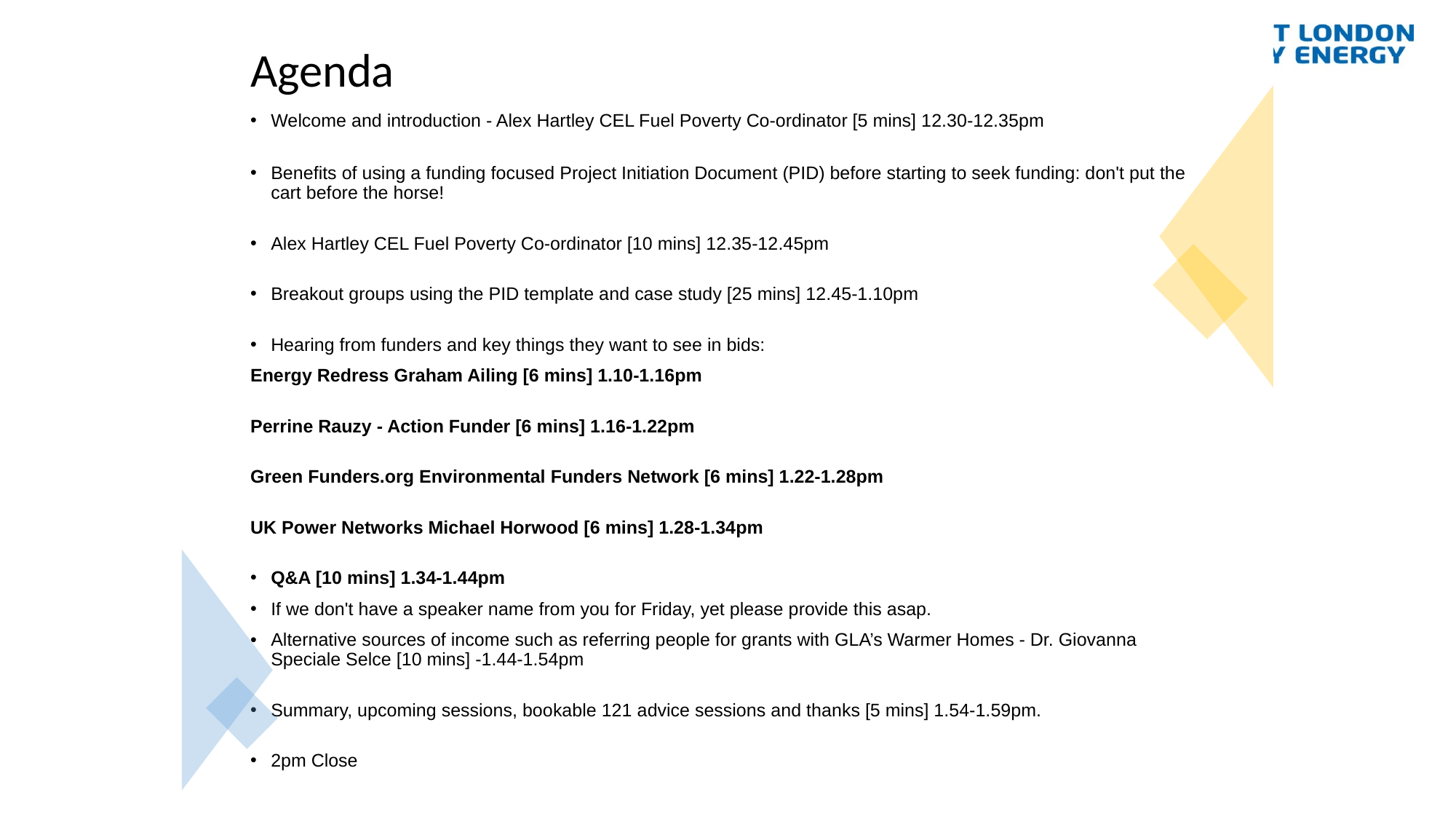

# Agenda
Welcome and introduction - Alex Hartley CEL Fuel Poverty Co-ordinator [5 mins] 12.30-12.35pm
Benefits of using a funding focused Project Initiation Document (PID) before starting to seek funding: don't put the cart before the horse!
Alex Hartley CEL Fuel Poverty Co-ordinator [10 mins] 12.35-12.45pm
Breakout groups using the PID template and case study [25 mins] 12.45-1.10pm
Hearing from funders and key things they want to see in bids:
Energy Redress Graham Ailing [6 mins] 1.10-1.16pm
Perrine Rauzy - Action Funder [6 mins] 1.16-1.22pm
Green Funders.org Environmental Funders Network [6 mins] 1.22-1.28pm
UK Power Networks Michael Horwood [6 mins] 1.28-1.34pm
Q&A [10 mins] 1.34-1.44pm
If we don't have a speaker name from you for Friday, yet please provide this asap.
Alternative sources of income such as referring people for grants with GLA’s Warmer Homes - Dr. Giovanna Speciale Selce [10 mins] -1.44-1.54pm
Summary, upcoming sessions, bookable 121 advice sessions and thanks [5 mins] 1.54-1.59pm.
2pm Close